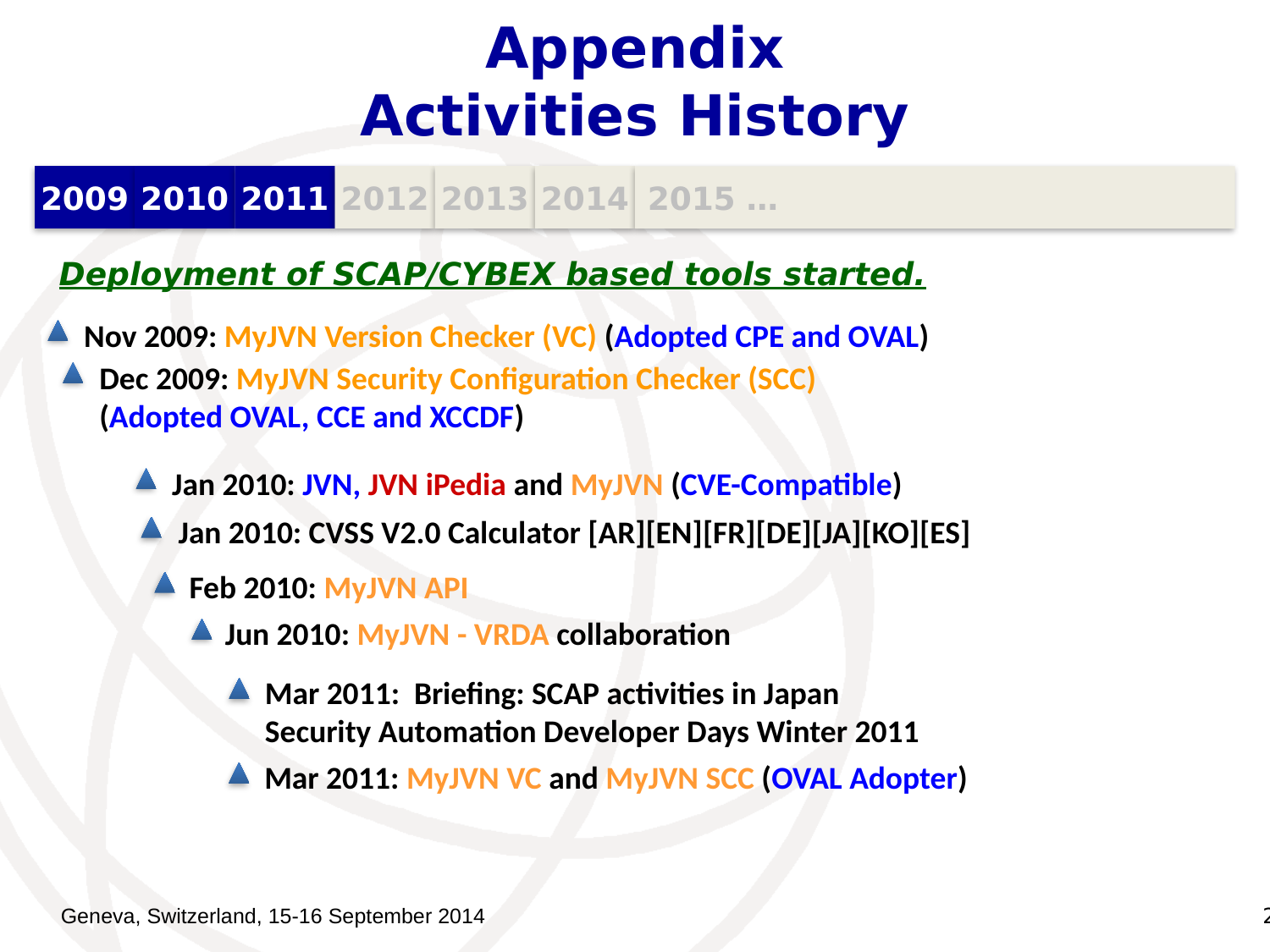

Appendix
Activities History
2011
2014
2009
2010
2012
2013
2015 …
Deployment of SCAP/CYBEX based tools started.
Nov 2009: MyJVN Version Checker (VC) (Adopted CPE and OVAL)

Dec 2009: MyJVN Security Configuration Checker (SCC)
(Adopted OVAL, CCE and XCCDF)

Jan 2010: JVN, JVN iPedia and MyJVN (CVE-Compatible)

Jan 2010: CVSS V2.0 Calculator [AR][EN][FR][DE][JA][KO][ES]

Feb 2010: MyJVN API

Jun 2010: MyJVN - VRDA collaboration

Mar 2011:  Briefing: SCAP activities in Japan
Security Automation Developer Days Winter 2011

Mar 2011: MyJVN VC and MyJVN SCC (OVAL Adopter)